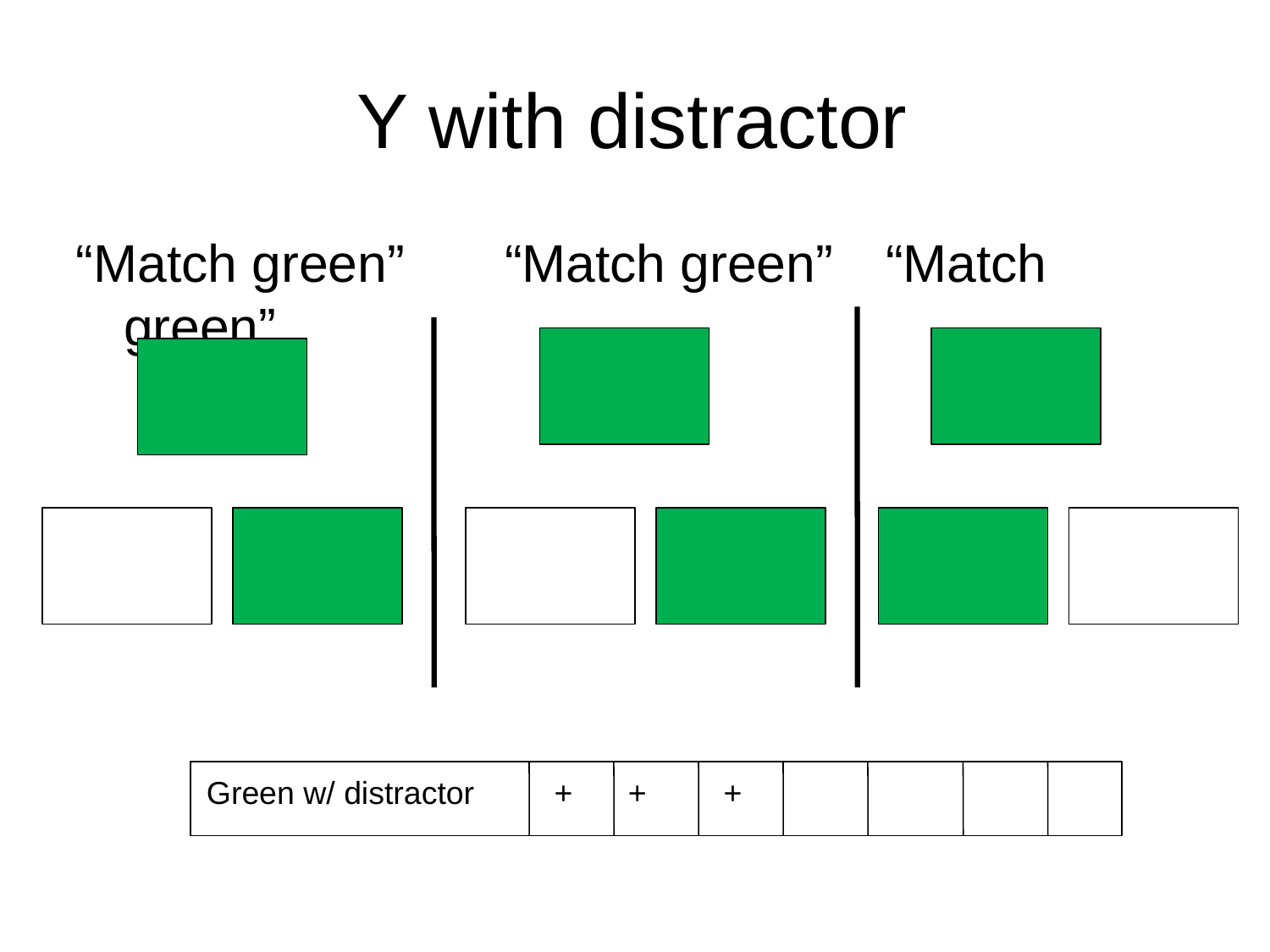

# Y with distractor
“Match green”	“Match green”	“Match green”

Green w/ distractor
 +
 +
 +